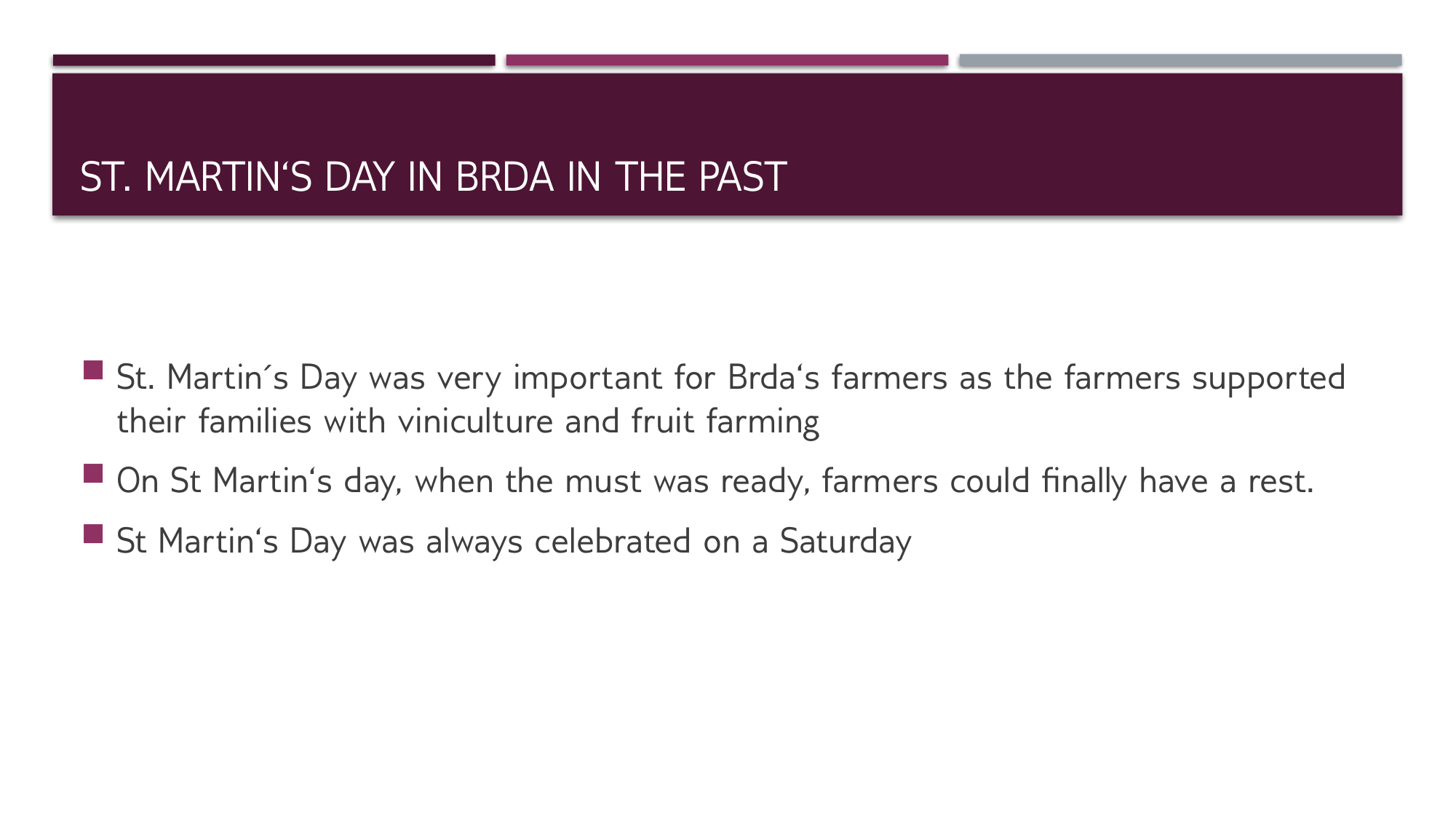

# St. martin‘s day in BRDA IN the past
St. Martin´s Day was very important for Brda‘s farmers as the farmers supported their families with viniculture and fruit farming
On St Martin‘s day, when the must was ready, farmers could finally have a rest.
St Martin‘s Day was always celebrated on a Saturday